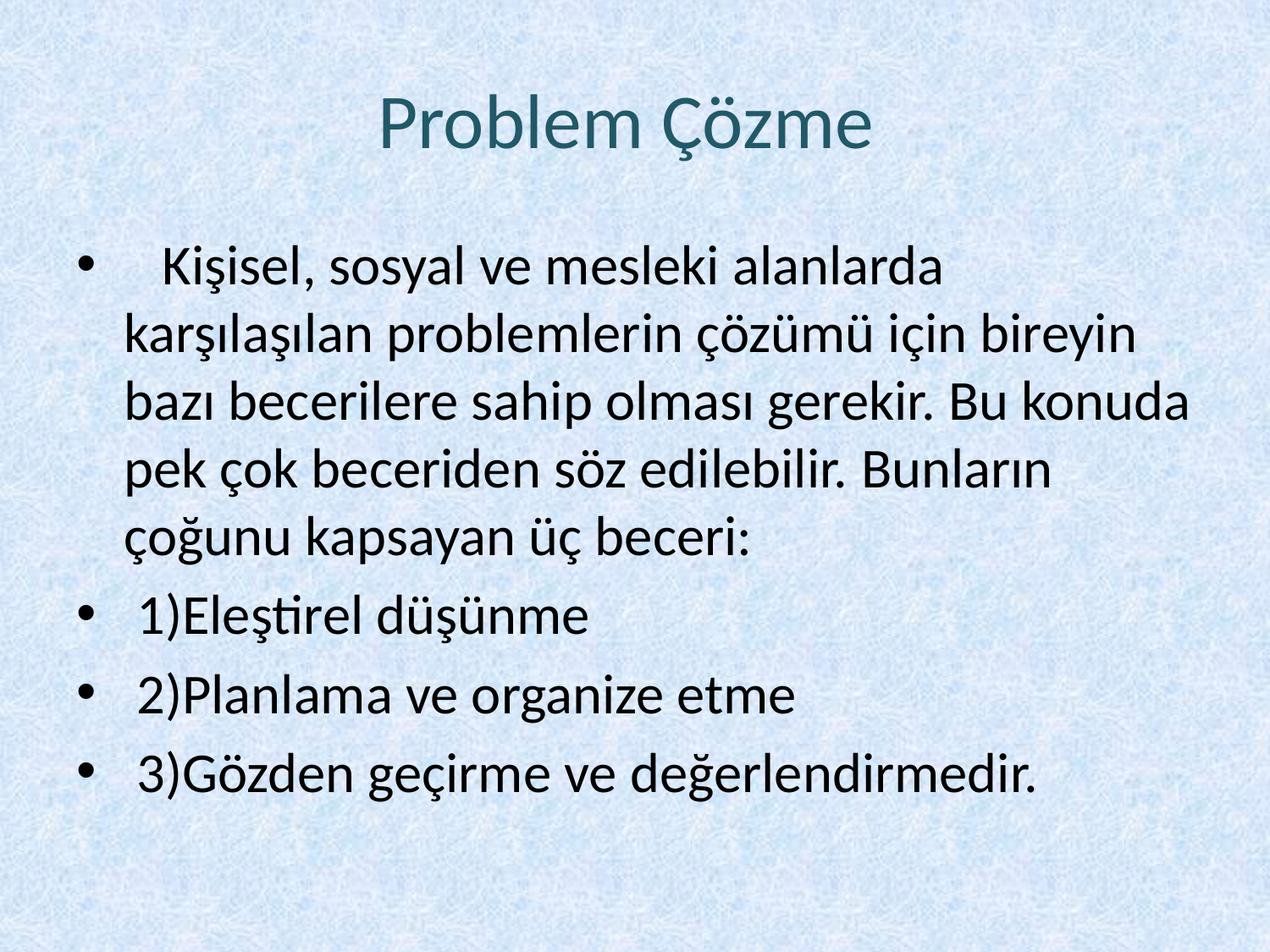

# Problem Çözme
   Kişisel, sosyal ve mesleki alanlarda karşılaşılan problemlerin çözümü için bireyin bazı becerilere sahip olması gerekir. Bu konuda pek çok beceriden söz edilebilir. Bunların çoğunu kapsayan üç beceri:
 1)Eleştirel düşünme
 2)Planlama ve organize etme
 3)Gözden geçirme ve değerlendirmedir.